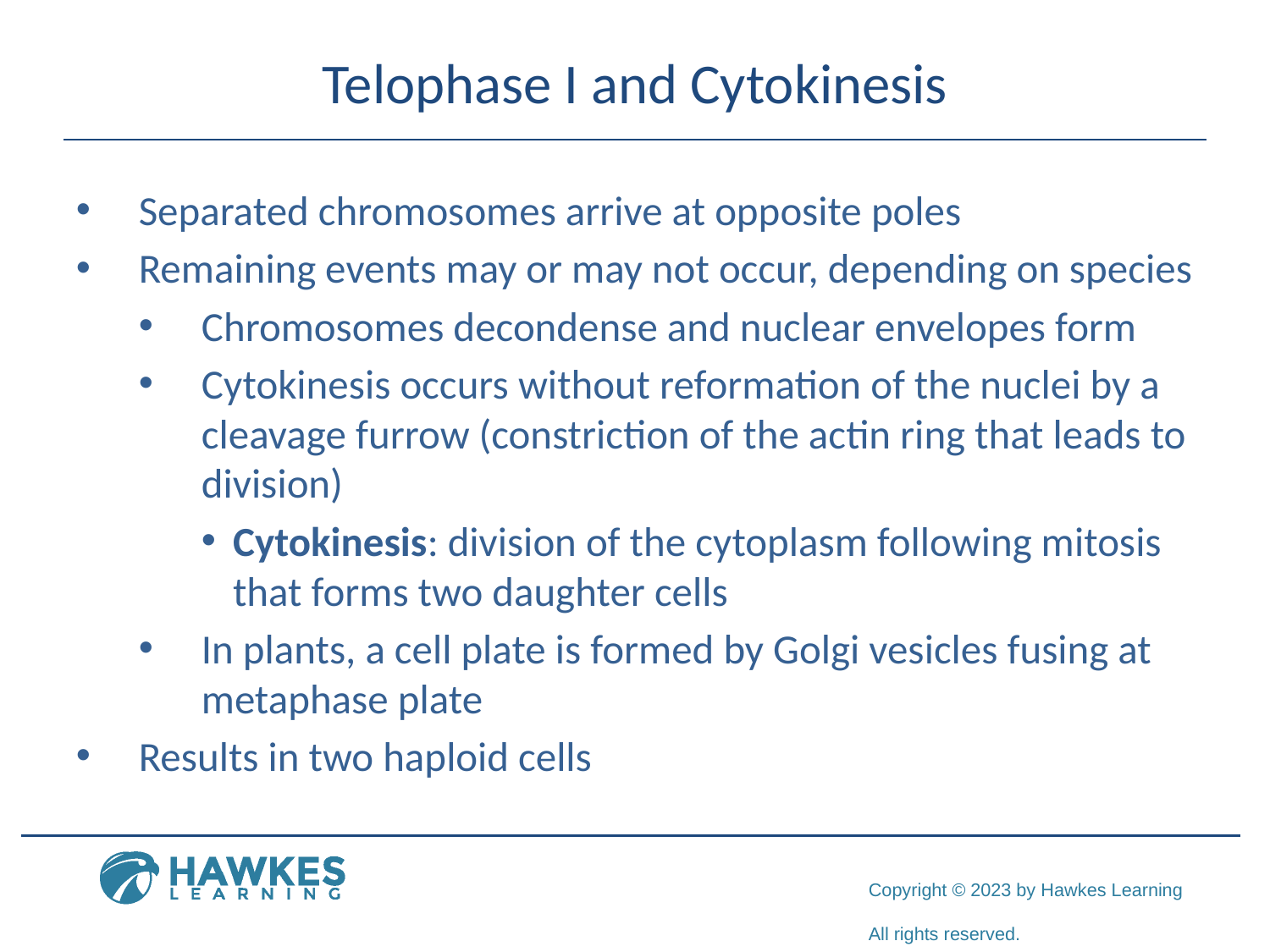

# Telophase I and Cytokinesis
Separated chromosomes arrive at opposite poles
Remaining events may or may not occur, depending on species
Chromosomes decondense and nuclear envelopes form
Cytokinesis occurs without reformation of the nuclei by a cleavage furrow (constriction of the actin ring that leads to division)
Cytokinesis: division of the cytoplasm following mitosis that forms two daughter cells
In plants, a cell plate is formed by Golgi vesicles fusing at metaphase plate
Results in two haploid cells